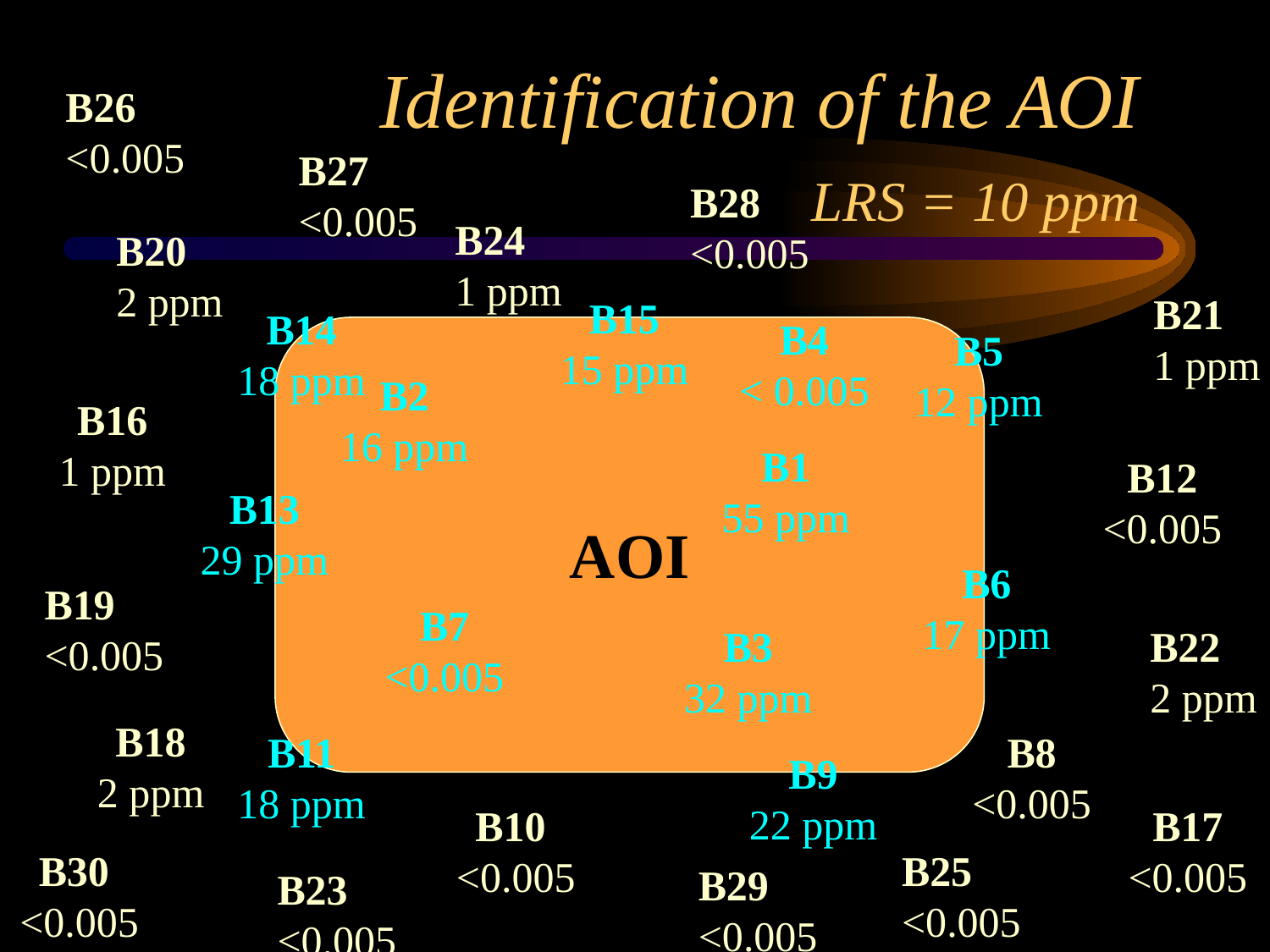

# Identification of the AOI LRS = 10 ppm
B26
<0.005
B27
<0.005
B28
<0.005
B24
1 ppm
B20
2 ppm
B21
1 ppm
B15
15 ppm

B14
18 ppm
B4
< 0.005

AOI

B5
12 ppm
B2
16 ppm
B16
1 ppm
B1
55 ppm
B12
<0.005
B13
29 ppm
B6
17 ppm
B19
<0.005
B7
<0.005
B3
32 ppm
B22
2 ppm
B18
2 ppm
B11
18 ppm
B8
<0.005
B9
22 ppm
B10
 <0.005
B17
<0.005
B30
 <0.005
B25
<0.005
B29
<0.005
B23
<0.005